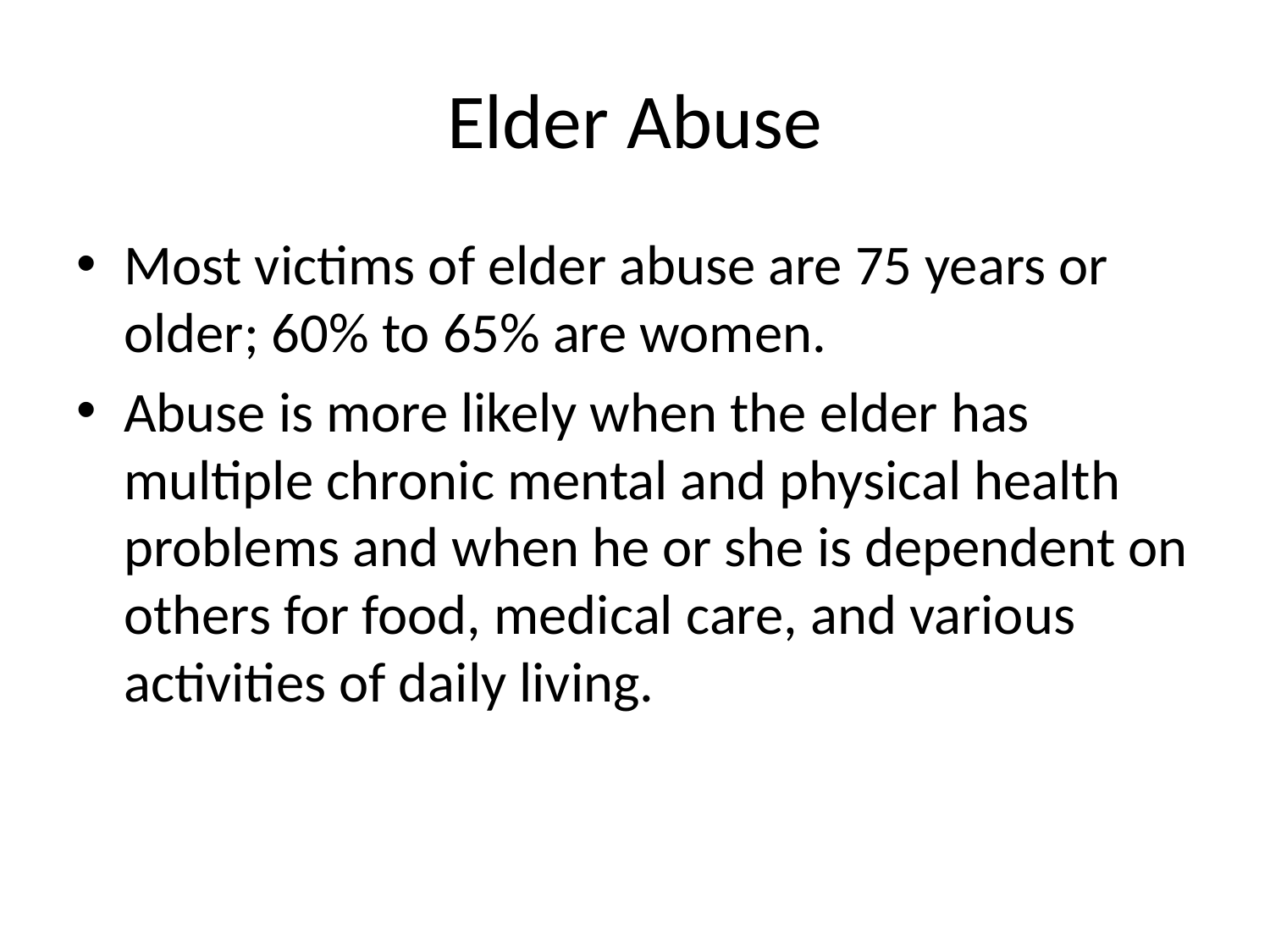

# Elder Abuse
Most victims of elder abuse are 75 years or older; 60% to 65% are women.
Abuse is more likely when the elder has multiple chronic mental and physical health problems and when he or she is dependent on others for food, medical care, and various activities of daily living.